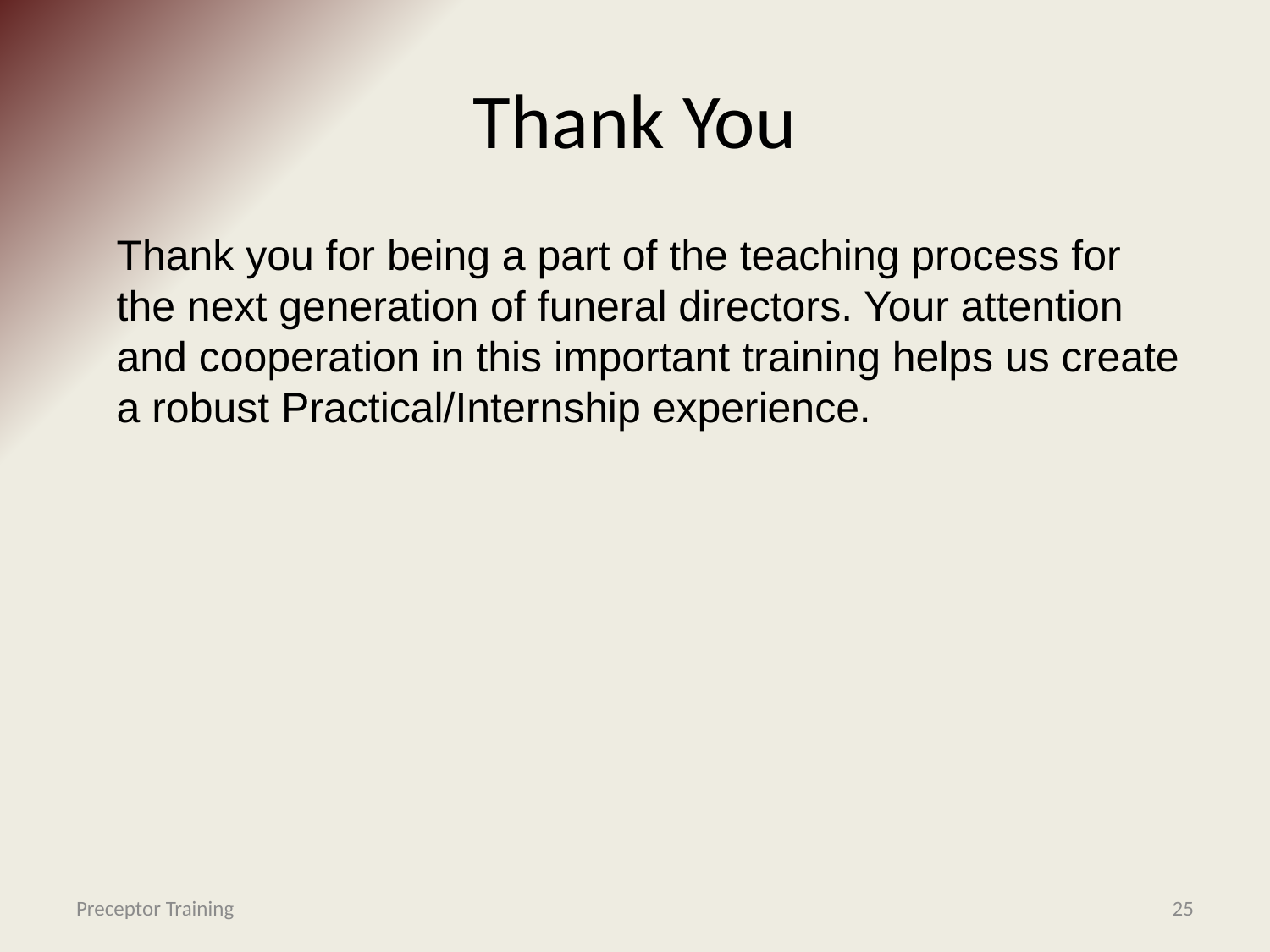

# Thank You
Thank you for being a part of the teaching process for the next generation of funeral directors. Your attention and cooperation in this important training helps us create a robust Practical/Internship experience.
Preceptor Training
25